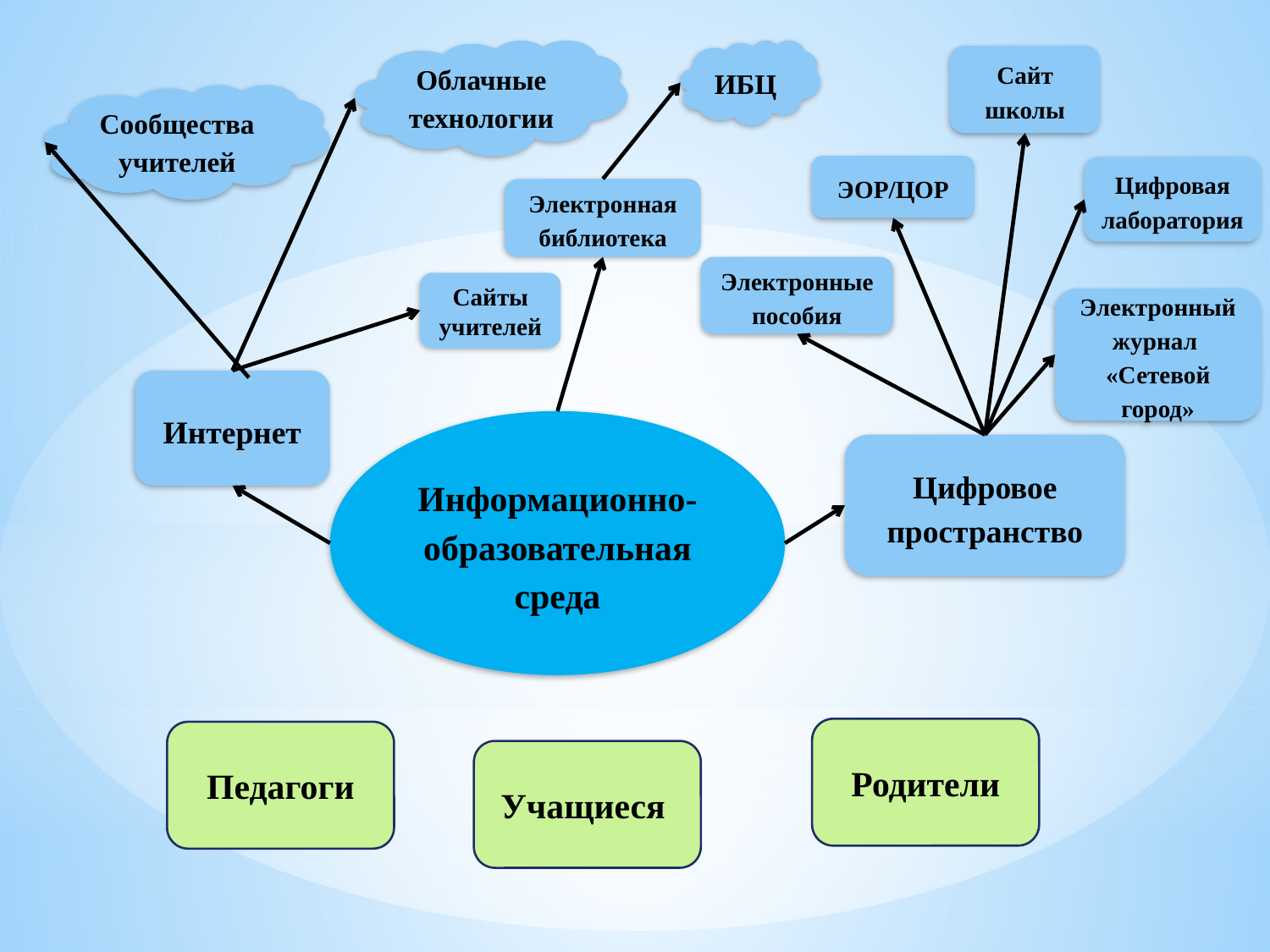

Облачные технологии
ИБЦ
Сайт школы
Сообщества учителей
ЭОР/ЦОР
Цифровая лаборатория
Электронная библиотека
Электронные пособия
Сайты учителей
Электронный журнал
«Сетевой город»
Интернет
Информационно-образовательная среда
Цифровое пространство
Родители
Педагоги
Учащиеся